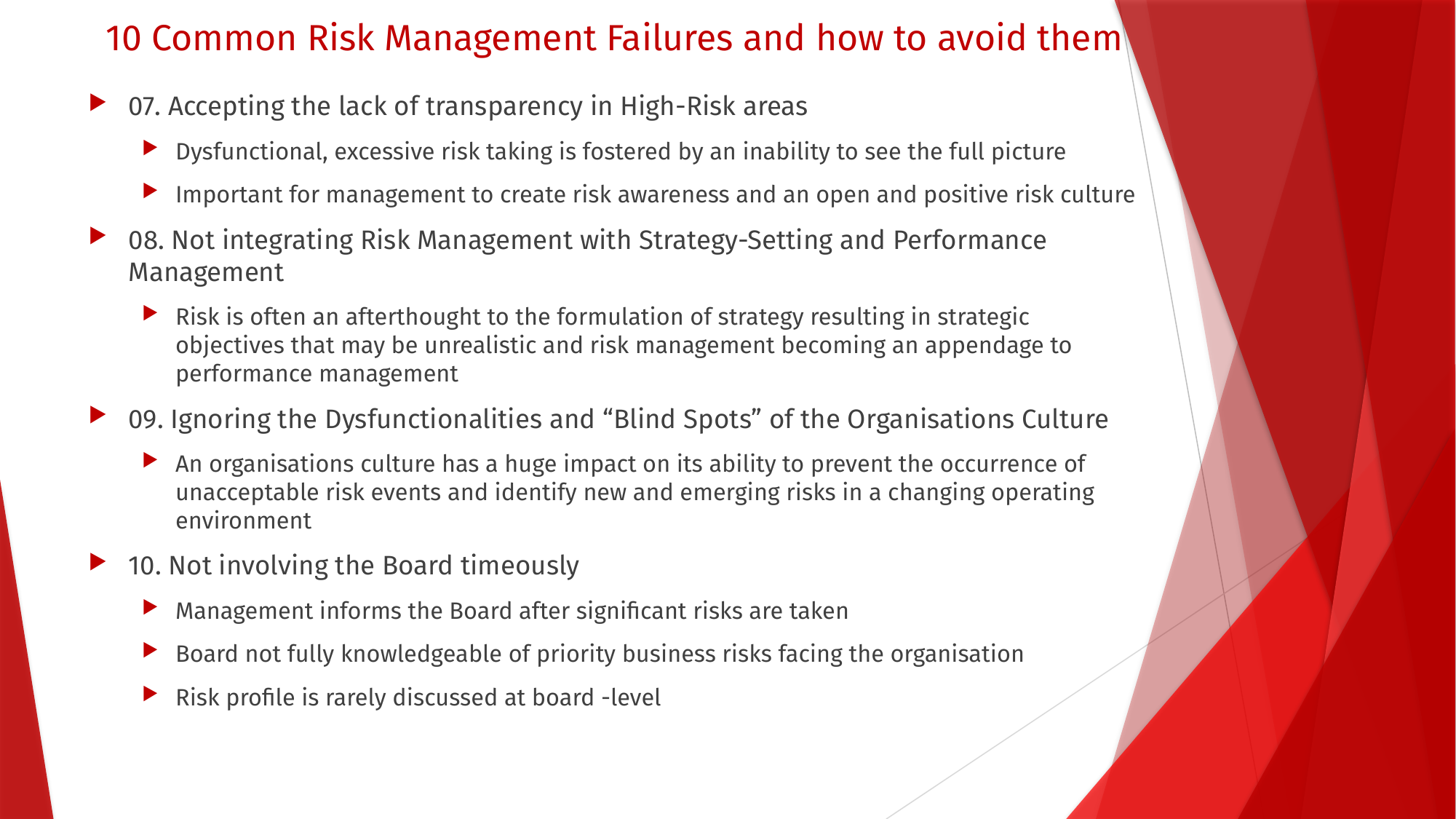

# 10 Common Risk Management Failures and how to avoid them
07. Accepting the lack of transparency in High-Risk areas
Dysfunctional, excessive risk taking is fostered by an inability to see the full picture
Important for management to create risk awareness and an open and positive risk culture
08. Not integrating Risk Management with Strategy-Setting and Performance Management
Risk is often an afterthought to the formulation of strategy resulting in strategic objectives that may be unrealistic and risk management becoming an appendage to performance management
09. Ignoring the Dysfunctionalities and “Blind Spots” of the Organisations Culture
An organisations culture has a huge impact on its ability to prevent the occurrence of unacceptable risk events and identify new and emerging risks in a changing operating environment
10. Not involving the Board timeously
Management informs the Board after significant risks are taken
Board not fully knowledgeable of priority business risks facing the organisation
Risk profile is rarely discussed at board -level